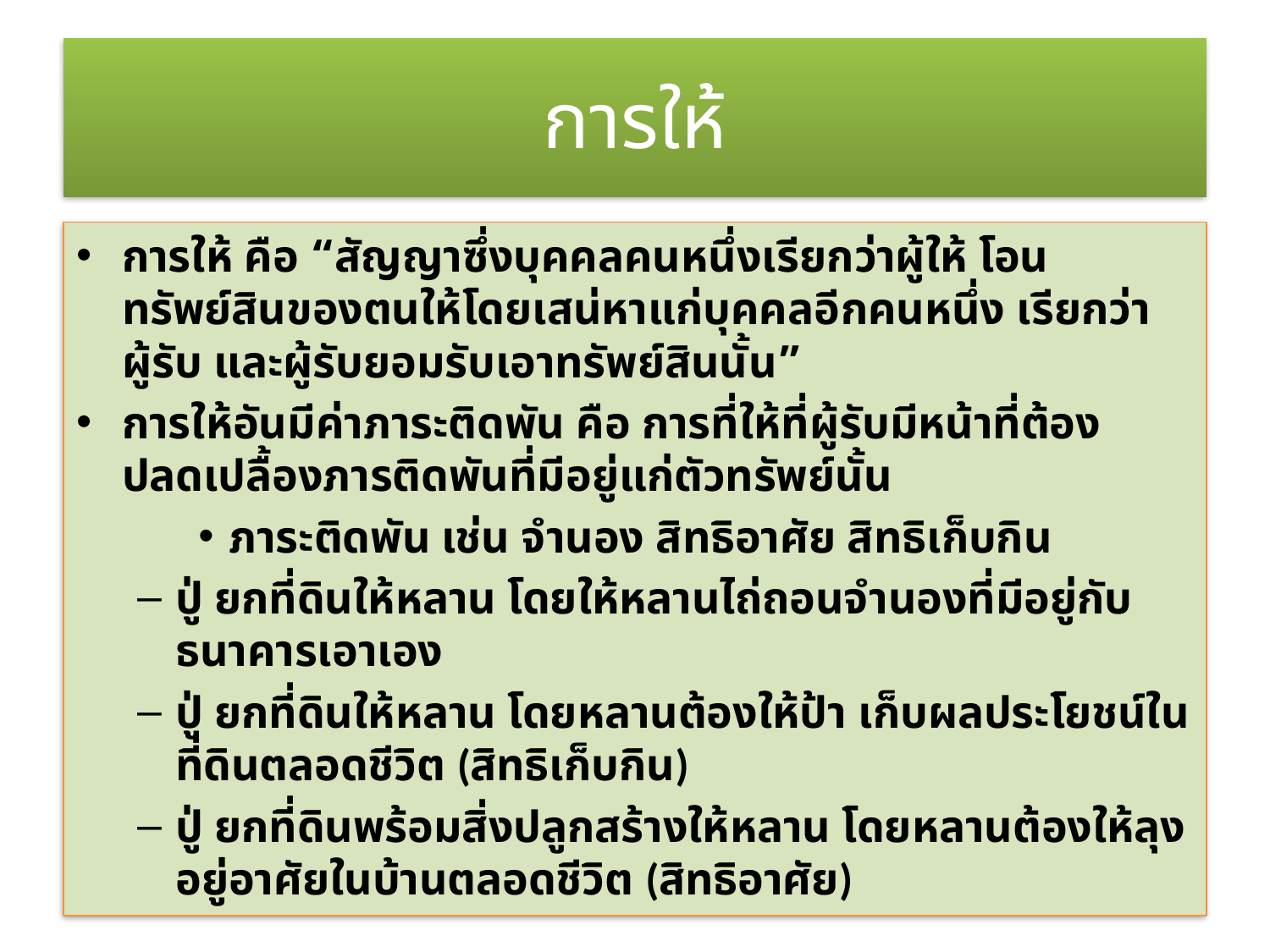

# การให้
การให้ คือ “สัญญาซึ่งบุคคลคนหนึ่งเรียกว่าผู้ให้ โอนทรัพย์สินของตนให้โดยเสน่หาแก่บุคคลอีกคนหนึ่ง เรียกว่า ผู้รับ และผู้รับยอมรับเอาทรัพย์สินนั้น”
การให้อันมีค่าภาระติดพัน คือ การที่ให้ที่ผู้รับมีหน้าที่ต้องปลดเปลื้องภารติดพันที่มีอยู่แก่ตัวทรัพย์นั้น
ภาระติดพัน เช่น จำนอง สิทธิอาศัย สิทธิเก็บกิน
ปู่ ยกที่ดินให้หลาน โดยให้หลานไถ่ถอนจำนองที่มีอยู่กับธนาคารเอาเอง
ปู่ ยกที่ดินให้หลาน โดยหลานต้องให้ป้า เก็บผลประโยชน์ในที่ดินตลอดชีวิต (สิทธิเก็บกิน)
ปู่ ยกที่ดินพร้อมสิ่งปลูกสร้างให้หลาน โดยหลานต้องให้ลุง อยู่อาศัยในบ้านตลอดชีวิต (สิทธิอาศัย)
97